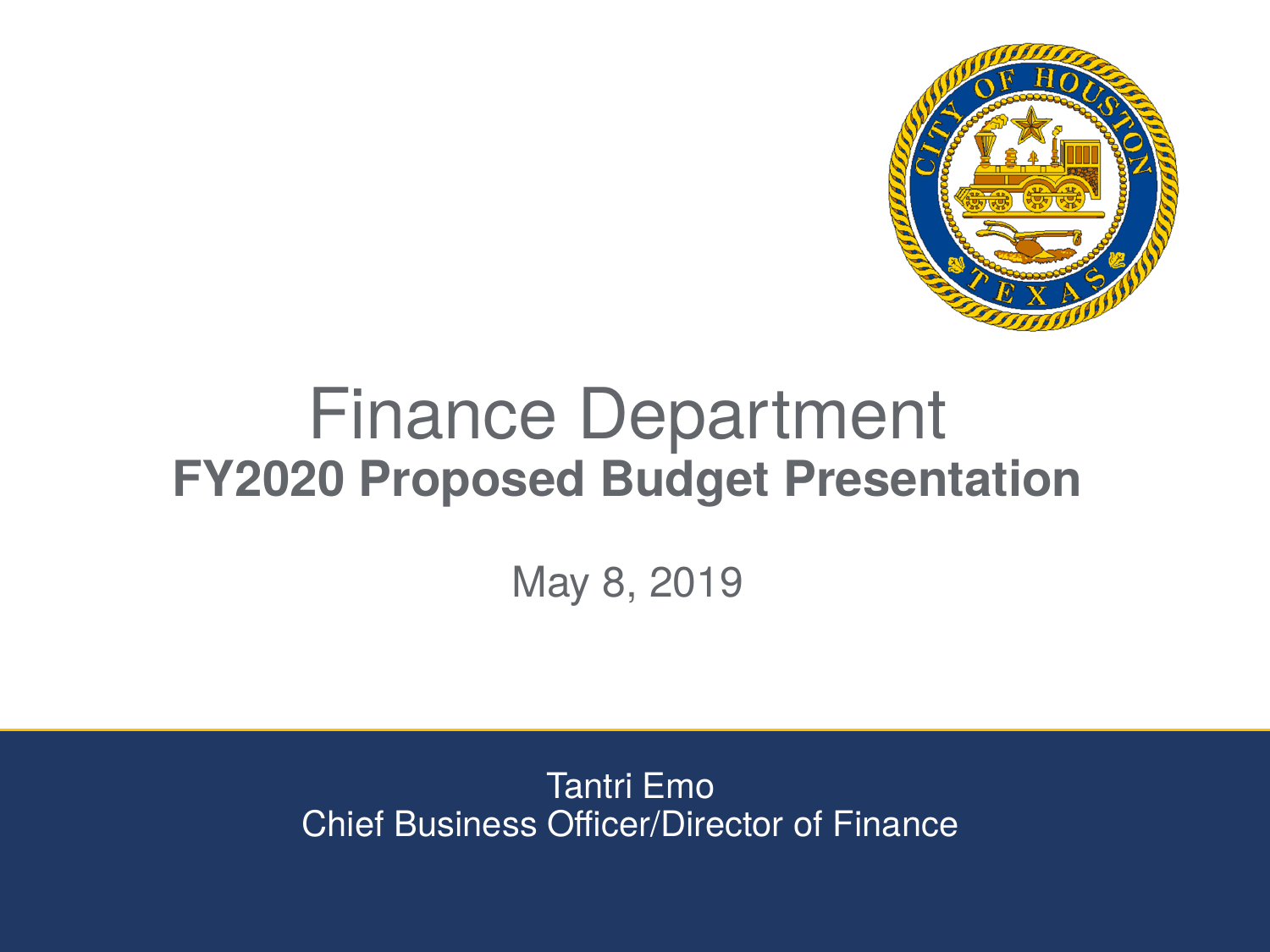

# Finance Department FY2020 Proposed Budget Presentation May 8, 2019
Tantri Emo
Chief Business Officer/Director of Finance